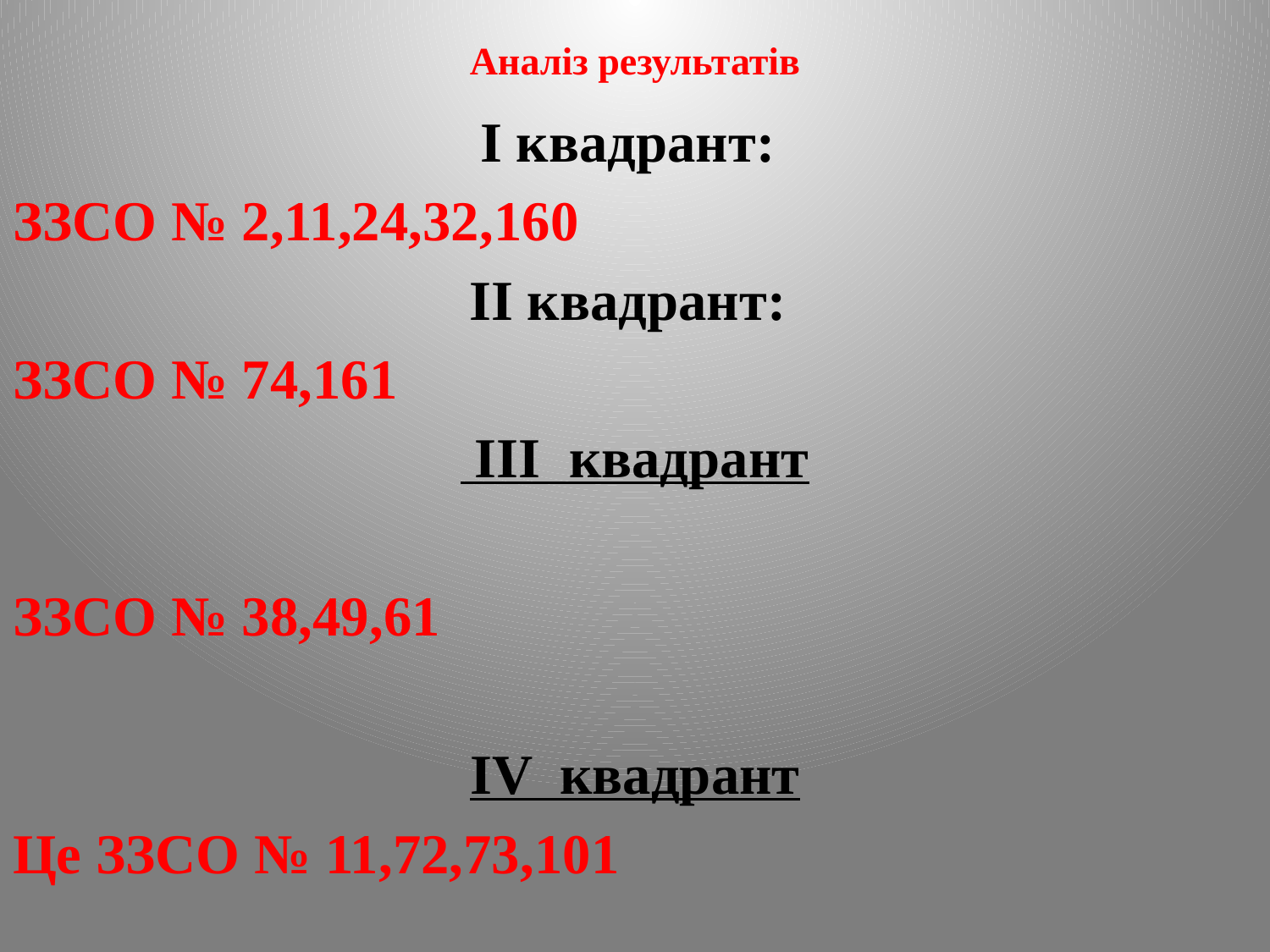

# Аналіз результатів
І квадрант:
ЗЗСО № 2,11,24,32,160
ІІ квадрант:
ЗЗСО № 74,161
 ІІІ  квадрант

ЗЗСО № 38,49,61

ІV  квадрант
Це ЗЗСО № 11,72,73,101